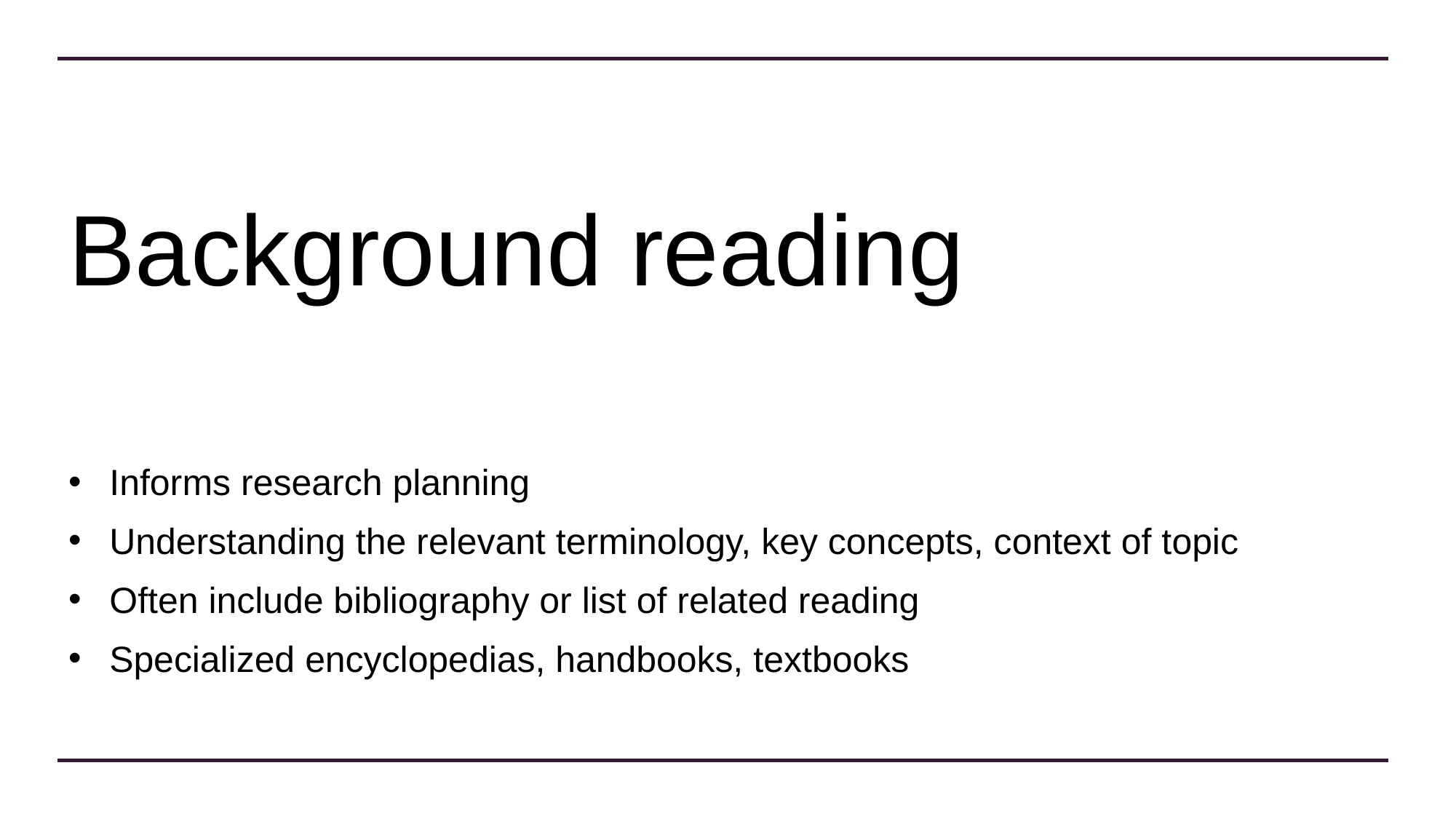

# Background reading

Informs research planning
Understanding the relevant terminology, key concepts, context of topic
Often include bibliography or list of related reading
Specialized encyclopedias, handbooks, textbooks